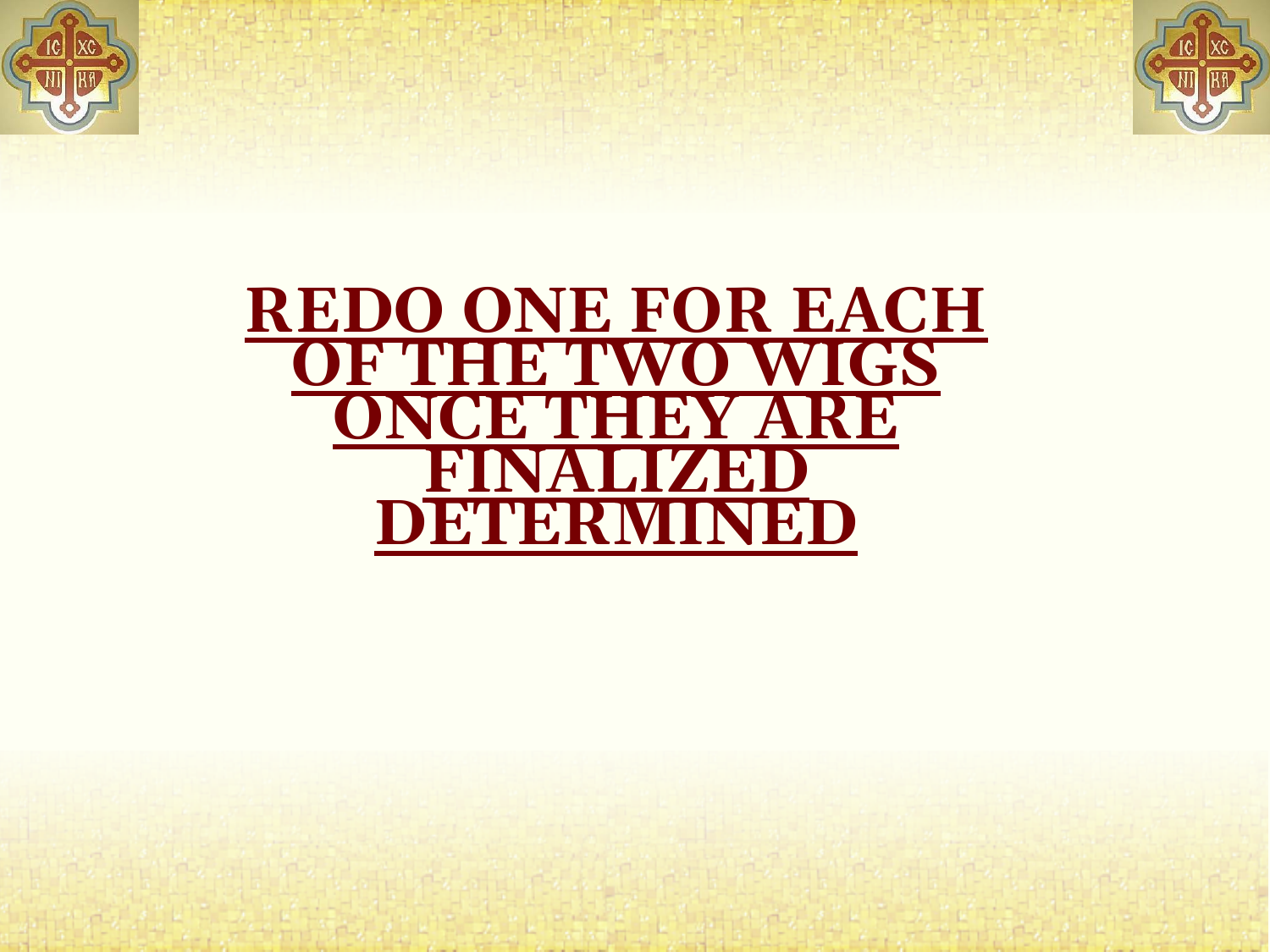

# REDO ONE FOR EACH OF THE TWO WIGS ONCE THEY ARE FINALIZED DETERMINED